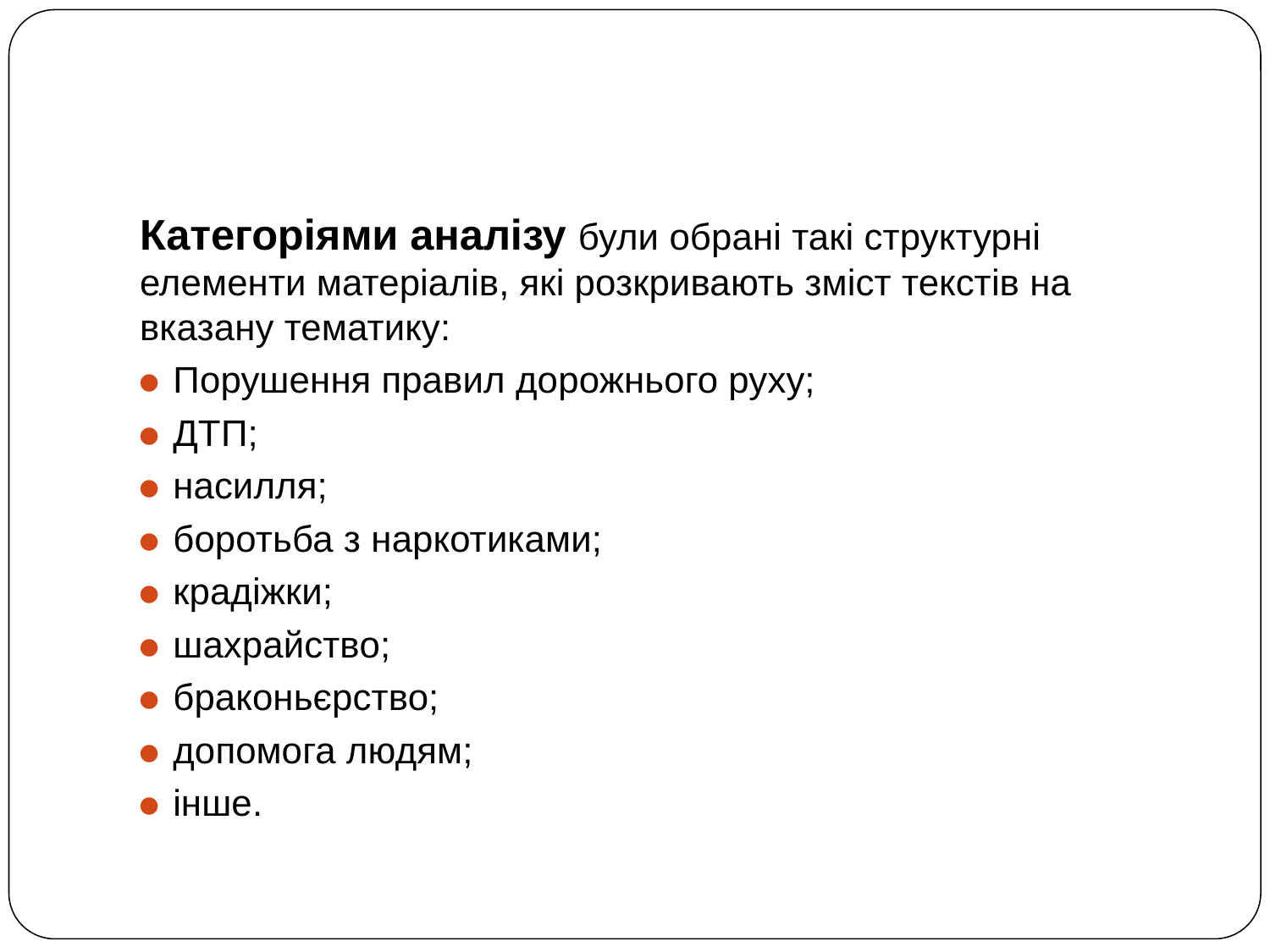

#
Категоріями аналізу були обрані такі структурні елементи матеріалів, які розкривають зміст текстів на вказану тематику:
Порушення правил дорожнього руху;
ДТП;
насилля;
боротьба з наркотиками;
крадіжки;
шахрайство;
браконьєрство;
допомога людям;
інше.